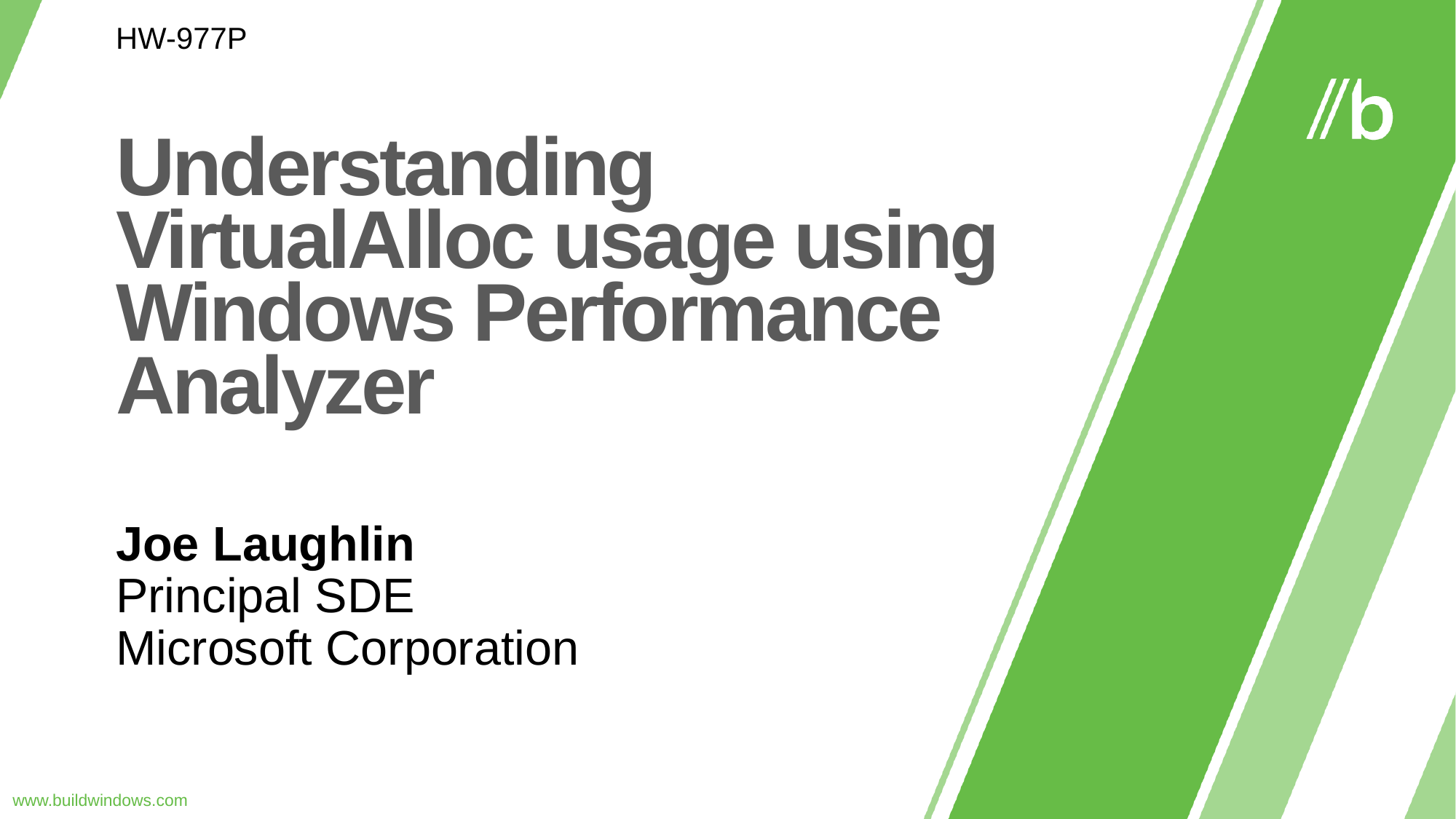

HW-977P
# Understanding VirtualAlloc usage using Windows Performance Analyzer
Joe Laughlin
Principal SDE
Microsoft Corporation